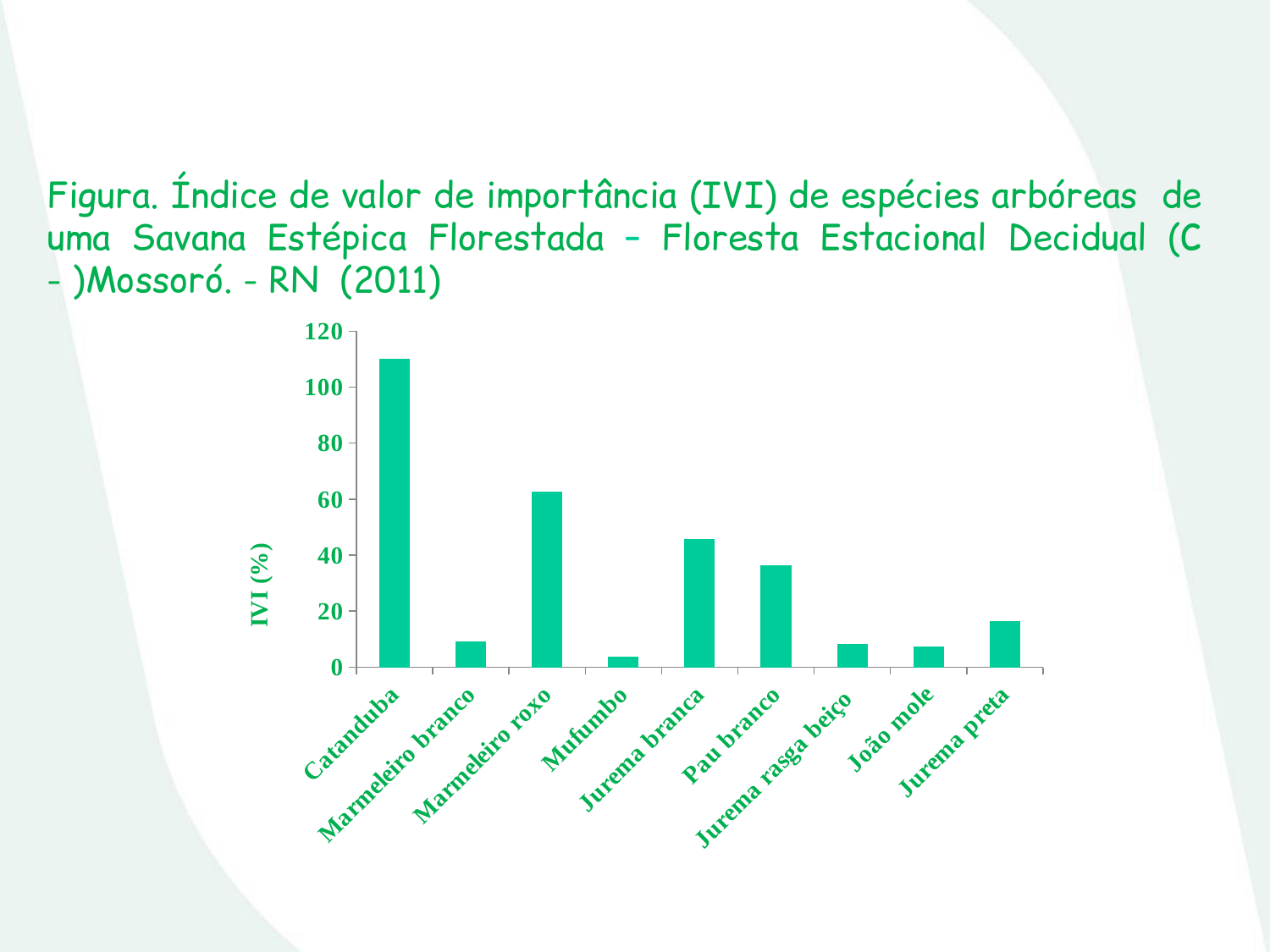

Figura. Índice de valor de importância (IVI) de espécies arbóreas  de uma Savana Estépica Florestada – Floresta Estacional Decidual (C - )Mossoró. - RN  (2011)

### Chart

| Category |  |
|---|---|
| Catanduba | 110.0115602971626 |
| Marmeleiro branco | 9.15416282203588 |
| Marmeleiro roxo | 62.60536375677802 |
| Mufumbo | 3.836039921633136 |
| Jurema branca | 45.77403541509705 |
| Pau branco | 36.2864511221688 |
| Jurema rasga beiço  | 8.395354975911353 |
| João mole | 7.542565031138905 |
| Jurema preta | 16.39446665807435 |